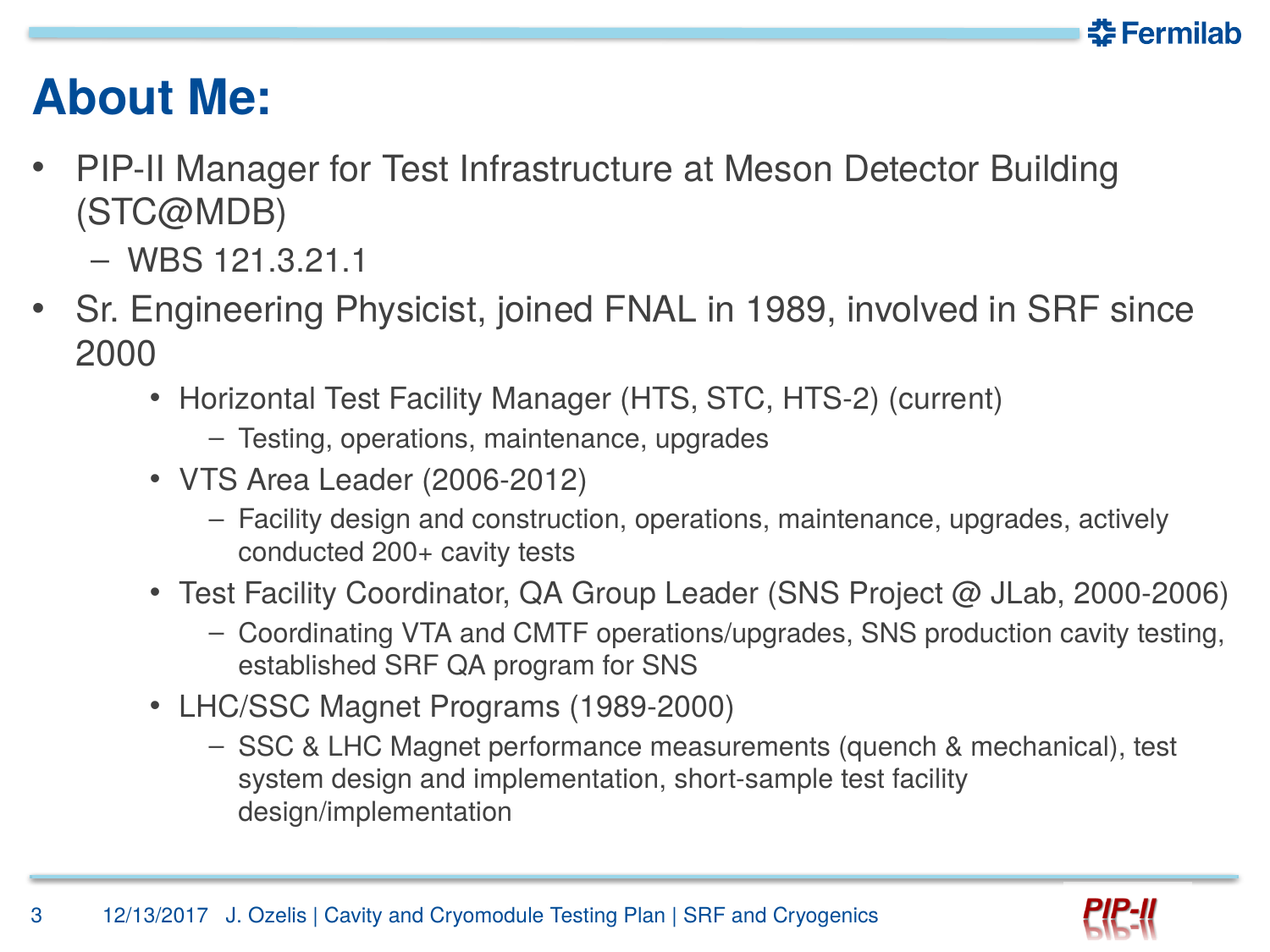

# About Me:
PIP-II Manager for Test Infrastructure at Meson Detector Building (STC@MDB)
WBS 121.3.21.1
Sr. Engineering Physicist, joined FNAL in 1989, involved in SRF since 2000
Horizontal Test Facility Manager (HTS, STC, HTS-2) (current)
Testing, operations, maintenance, upgrades
VTS Area Leader (2006-2012)
Facility design and construction, operations, maintenance, upgrades, actively conducted 200+ cavity tests
Test Facility Coordinator, QA Group Leader (SNS Project @ JLab, 2000-2006)
Coordinating VTA and CMTF operations/upgrades, SNS production cavity testing, established SRF QA program for SNS
LHC/SSC Magnet Programs (1989-2000)
SSC & LHC Magnet performance measurements (quench & mechanical), test system design and implementation, short-sample test facility design/implementation
3
12/13/2017
J. Ozelis | Cavity and Cryomodule Testing Plan | SRF and Cryogenics